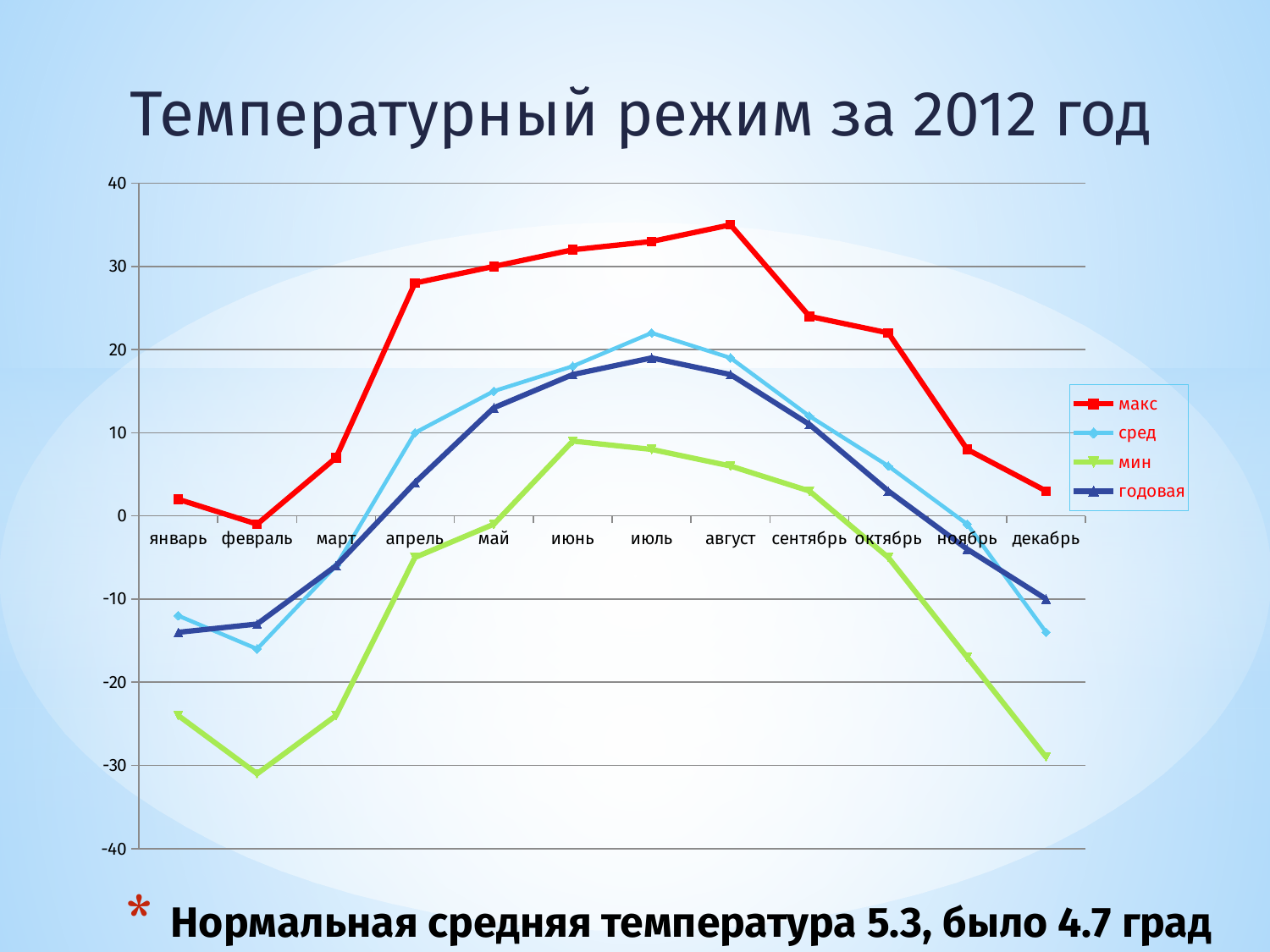

# Нормальная средняя температура 5.3, было 4.7 град
Температурный режим за 2012 год

### Chart

| Category | макс | сред | мин | годовая |
|---|---|---|---|---|
| январь | 2.0 | -12.0 | -24.0 | -14.0 |
| февраль | -1.0 | -16.0 | -31.0 | -13.0 |
| март | 7.0 | -6.0 | -24.0 | -6.0 |
| апрель | 28.0 | 10.0 | -5.0 | 4.0 |
| май | 30.0 | 15.0 | -1.0 | 13.0 |
| июнь | 32.0 | 18.0 | 9.0 | 17.0 |
| июль | 33.0 | 22.0 | 8.0 | 19.0 |
| август | 35.0 | 19.0 | 6.0 | 17.0 |
| сентябрь | 24.0 | 12.0 | 3.0 | 11.0 |
| октябрь | 22.0 | 6.0 | -5.0 | 3.0 |
| ноябрь | 8.0 | -1.0 | -17.0 | -4.0 |
| декабрь | 3.0 | -14.0 | -29.0 | -10.0 |